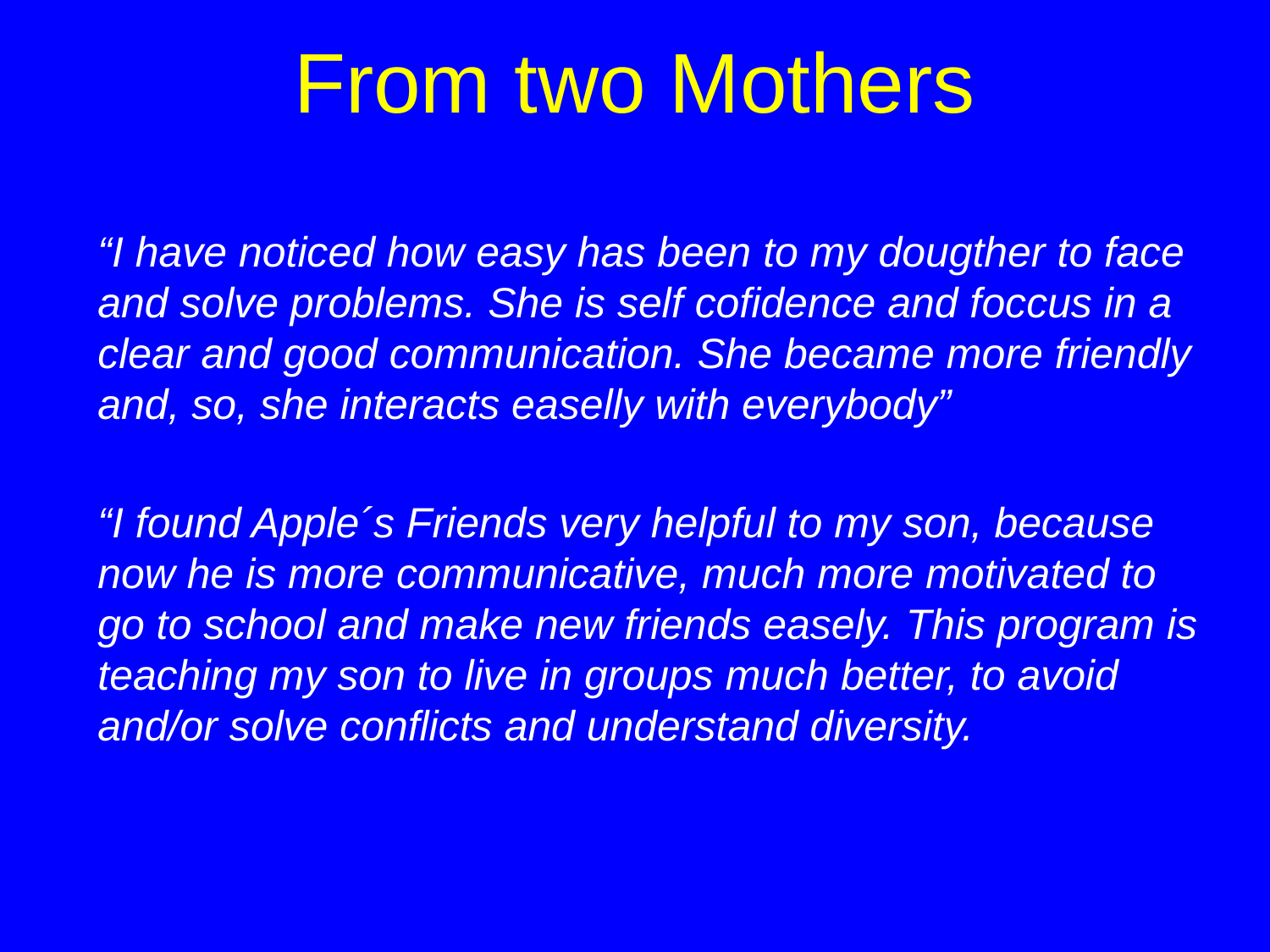

# From two Mothers

“I have noticed how easy has been to my dougther to face and solve problems. She is self cofidence and foccus in a clear and good communication. She became more friendly and, so, she interacts easelly with everybody”

“I found Apple´s Friends very helpful to my son, because now he is more communicative, much more motivated to go to school and make new friends easely. This program is teaching my son to live in groups much better, to avoid and/or solve conflicts and understand diversity.